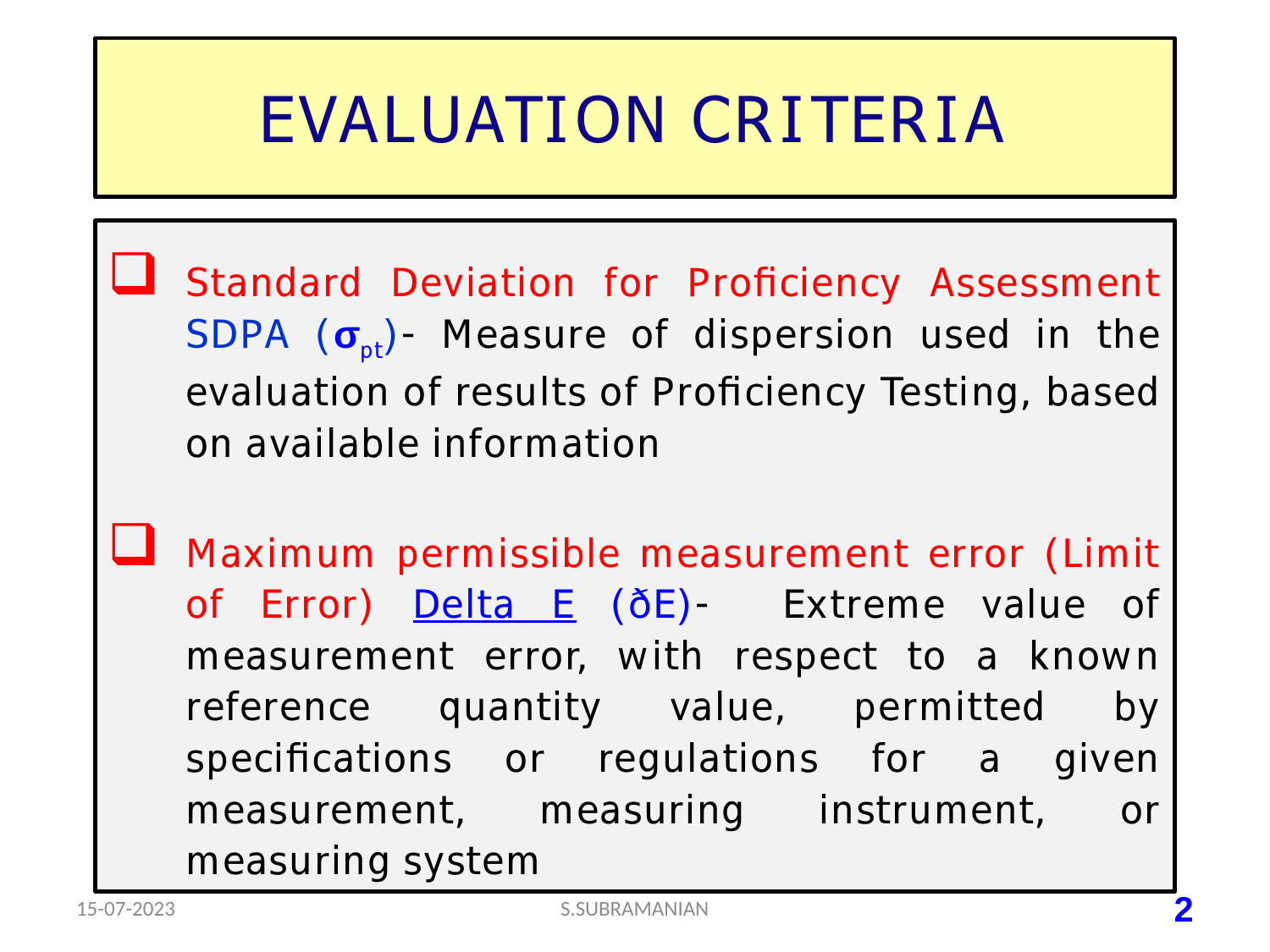

# EVALUATION CRITERIA

Standard Deviation for Proficiency Assessment SDPA (σpt)- Measure of dispersion used in the evaluation of results of Proficiency Testing, based on available information

Maximum permissible measurement error (Limit of Error) Delta E (ðE)-  Extreme value of measurement error, with respect to a known reference quantity value, permitted by specifications or regulations for a given measurement, measuring instrument, or measuring system

15-07-2023
S.SUBRAMANIAN
2